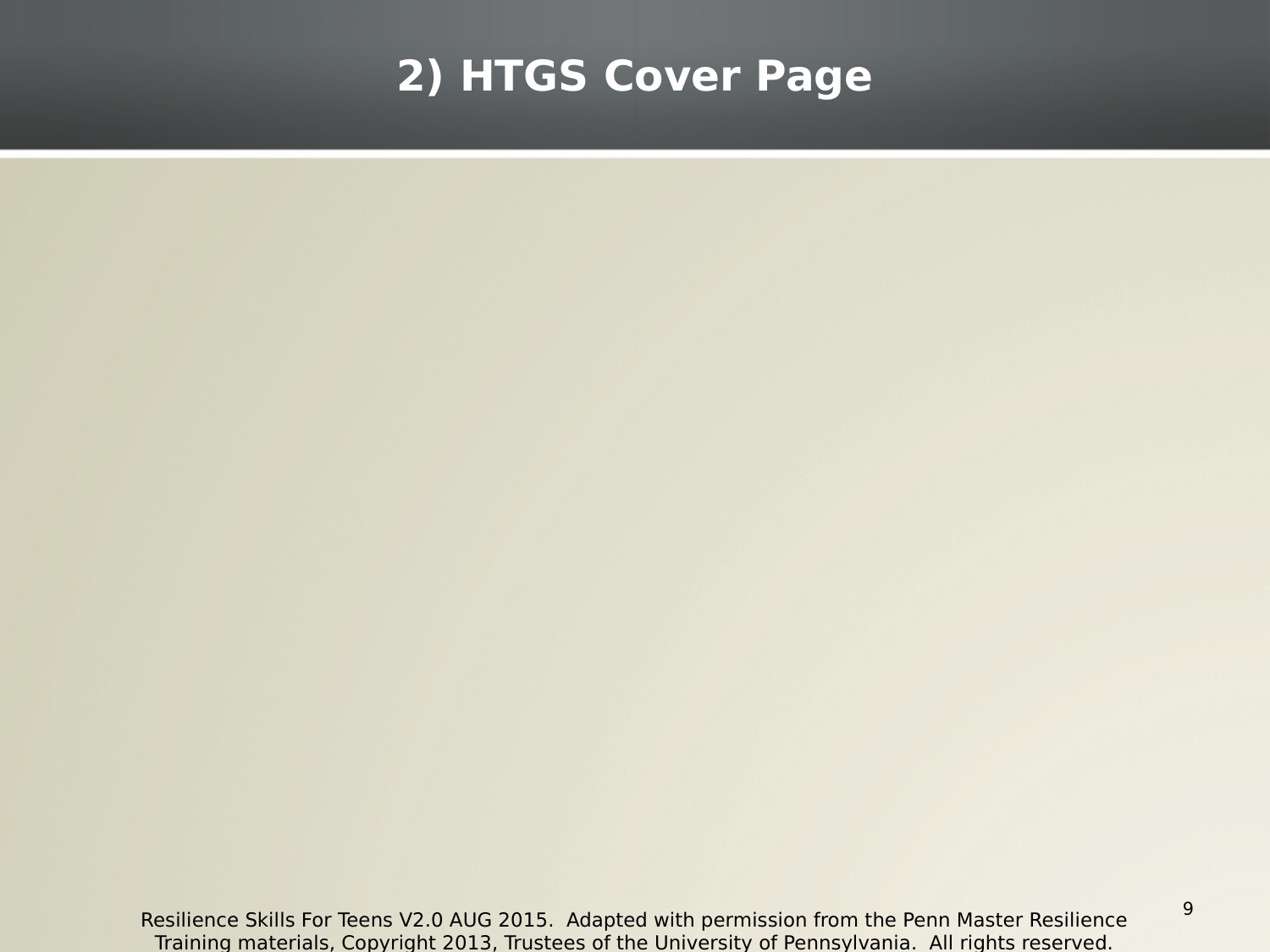

# 2) HTGS Cover Page
9
Resilience Skills For Teens V2.0 AUG 2015.  Adapted with permission from the Penn Master Resilience Training materials, Copyright 2013, Trustees of the University of Pennsylvania.  All rights reserved.